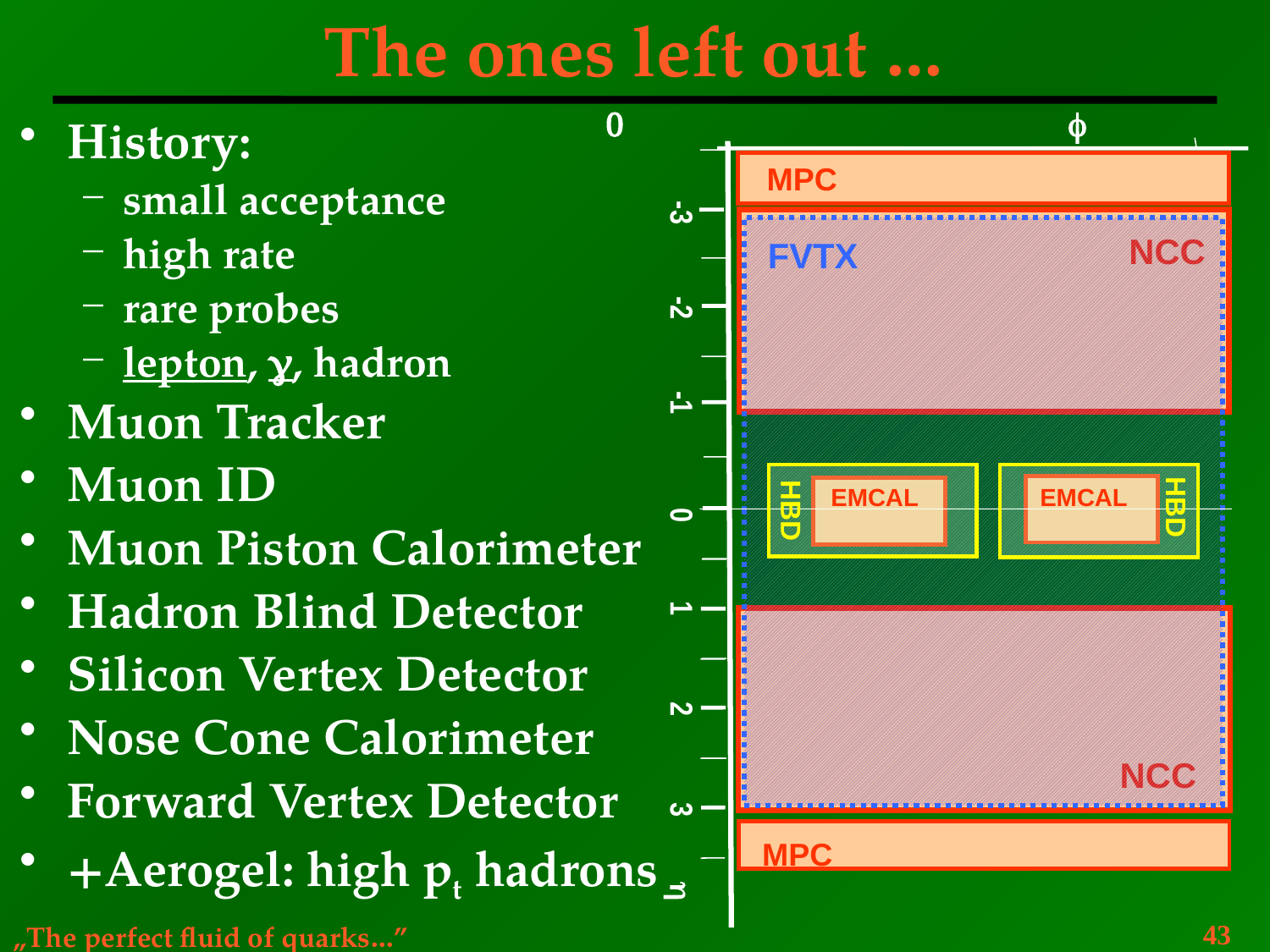

# The ones left out …

0                         φ                          2π
History:
small acceptance
high rate
rare probes
lepton, γ, hadron
Muon Tracker
Muon ID
Muon Piston Calorimeter
Hadron Blind Detector
Silicon Vertex Detector
Nose Cone Calorimeter
Forward Vertex Detector
+Aerogel: high pt hadrons

MPC

NCC
FVTX

EMCAL
EMCAL
HBD
HBD

-3          -2          -1             0           1            2            3         η

NCC

MPC

43